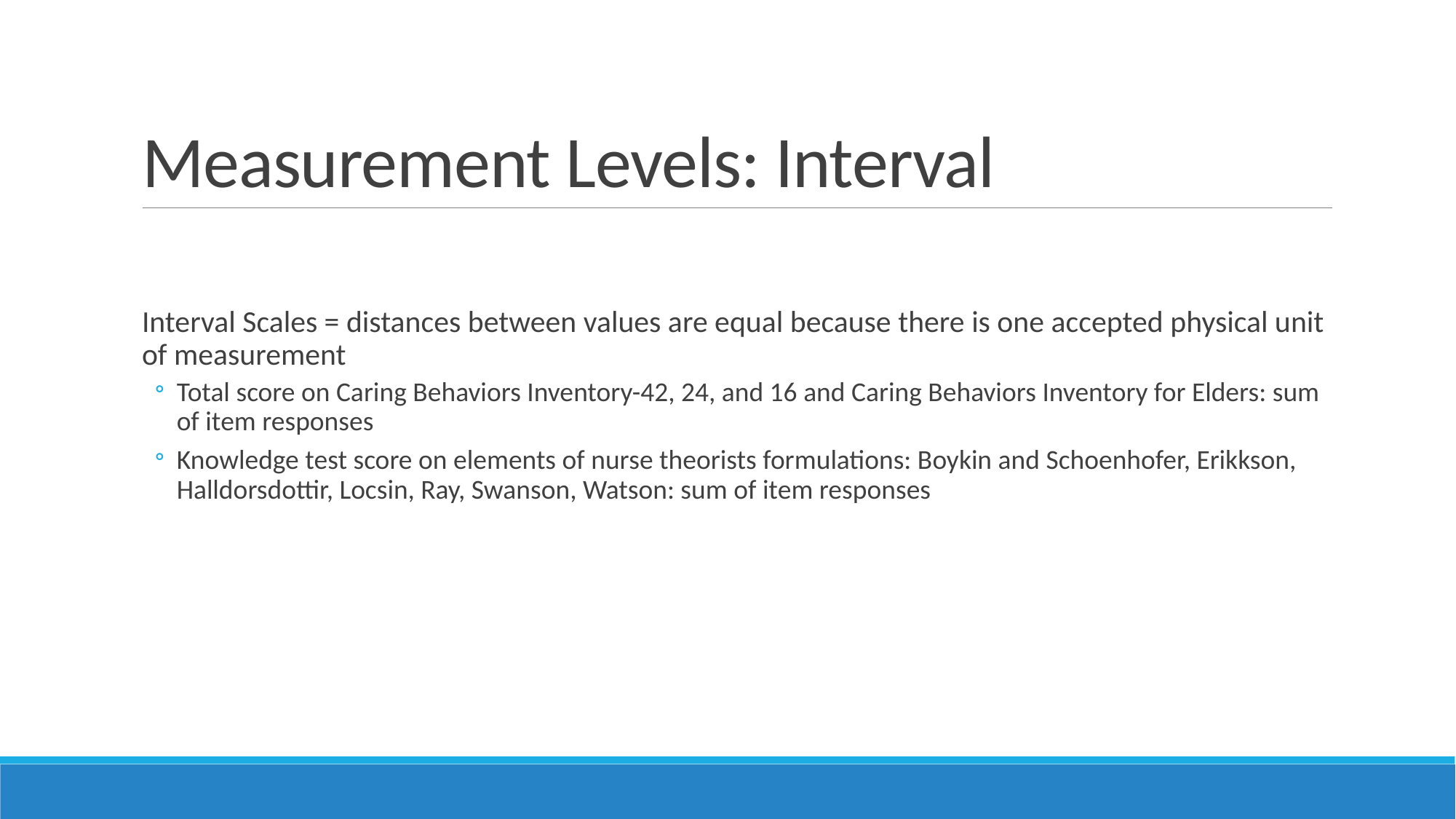

# Measurement Levels: Interval
Interval Scales = distances between values are equal because there is one accepted physical unit of measurement
Total score on Caring Behaviors Inventory-42, 24, and 16 and Caring Behaviors Inventory for Elders: sum of item responses
Knowledge test score on elements of nurse theorists formulations: Boykin and Schoenhofer, Erikkson, Halldorsdottir, Locsin, Ray, Swanson, Watson: sum of item responses